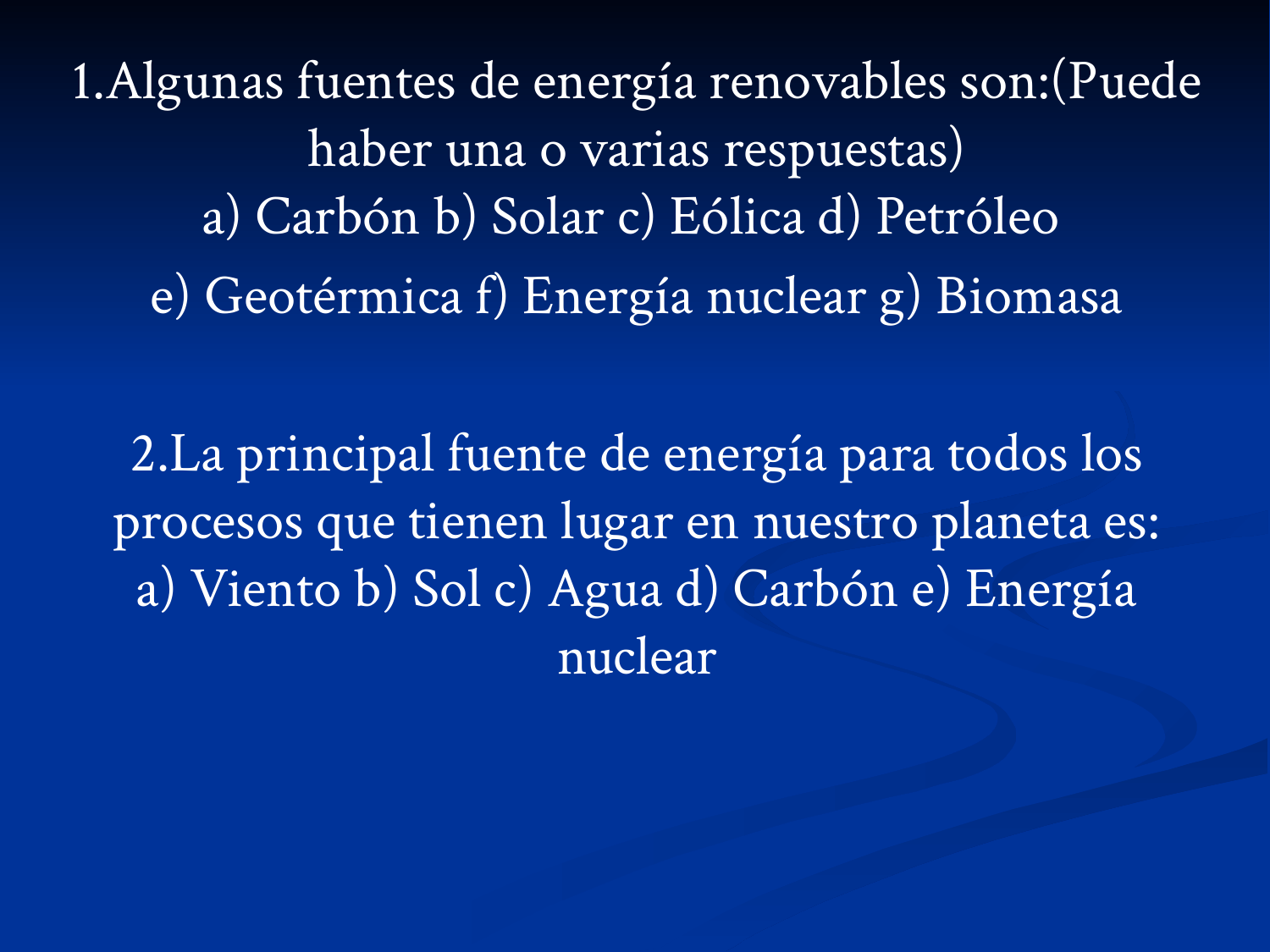

1.Algunas fuentes de energía renovables son:(Puede haber una o varias respuestas)
a) Carbón b) Solar c) Eólica d) Petróleo
e) Geotérmica f) Energía nuclear g) Biomasa

2.La principal fuente de energía para todos los procesos que tienen lugar en nuestro planeta es:
a) Viento b) Sol c) Agua d) Carbón e) Energía nuclear